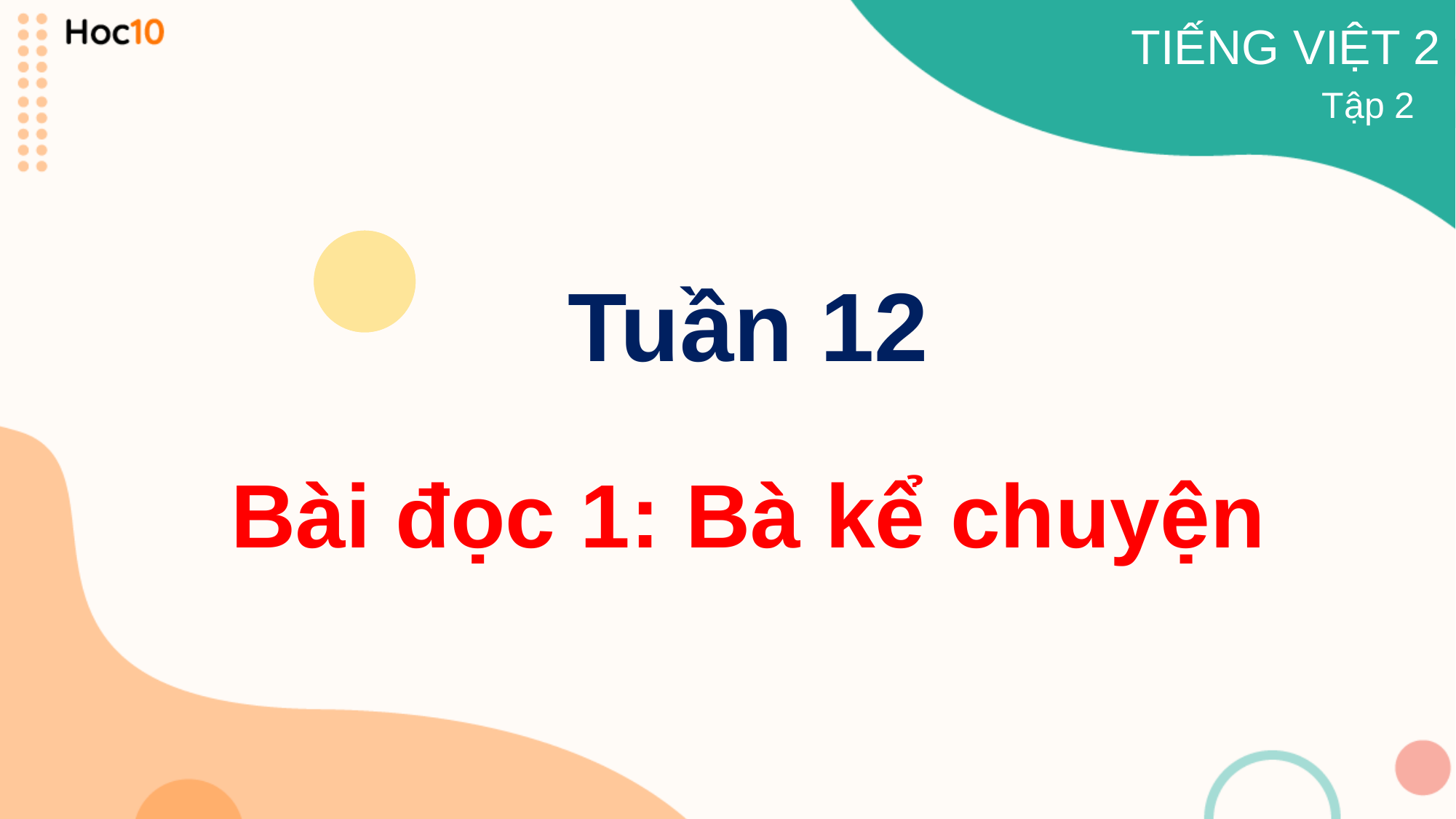

TIẾNG VIỆT 2
Tập 2
Tuần 12
Bài đọc 1: Bà kể chuyện